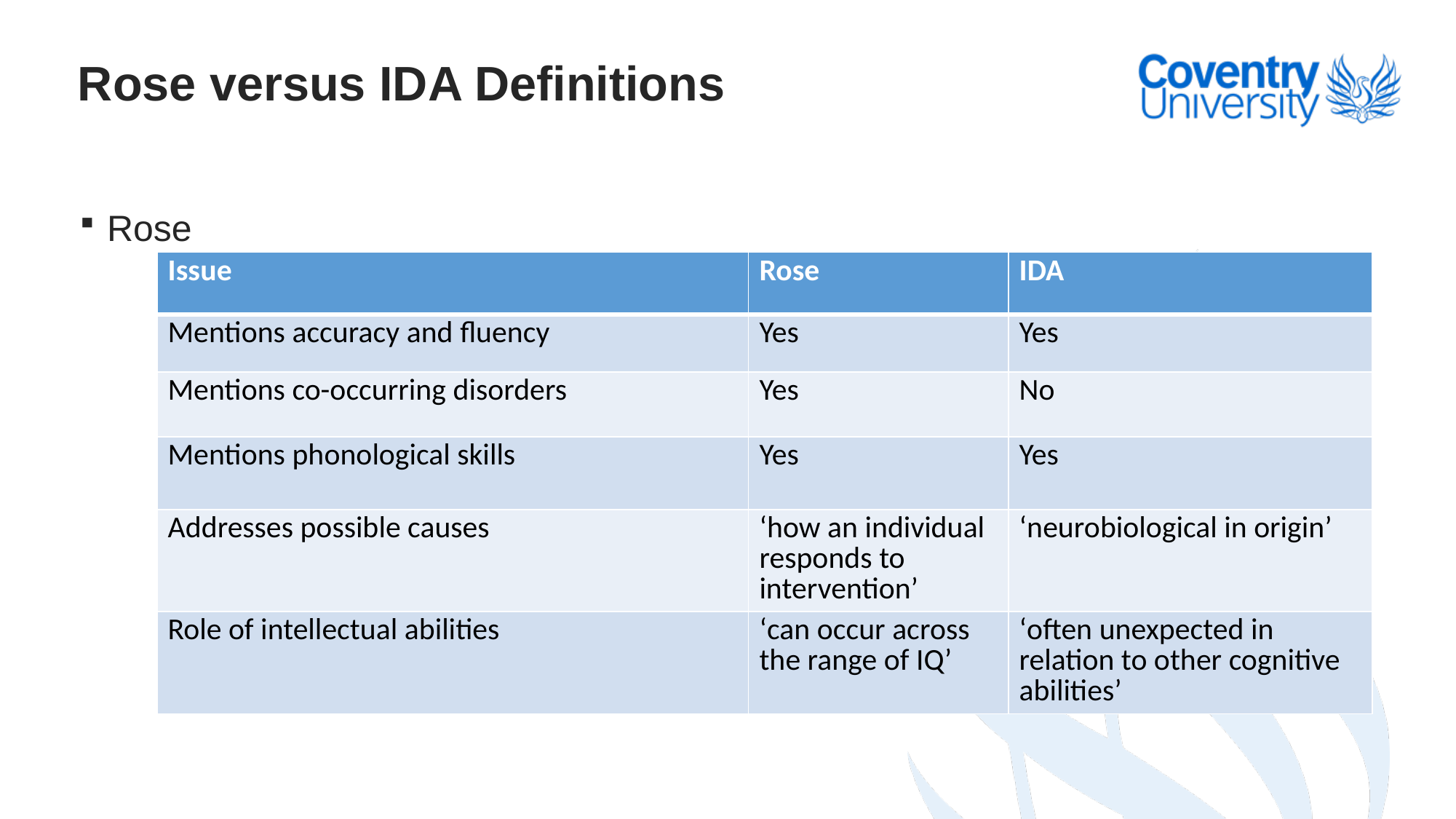

# Rose versus IDA Definitions
Rose
| Issue | Rose | IDA |
| --- | --- | --- |
| Mentions accuracy and fluency | Yes | Yes |
| Mentions co-occurring disorders | Yes | No |
| Mentions phonological skills | Yes | Yes |
| Addresses possible causes | ‘how an individual responds to intervention’ | ‘neurobiological in origin’ |
| Role of intellectual abilities | ‘can occur across the range of IQ’ | ‘often unexpected in relation to other cognitive abilities’ |